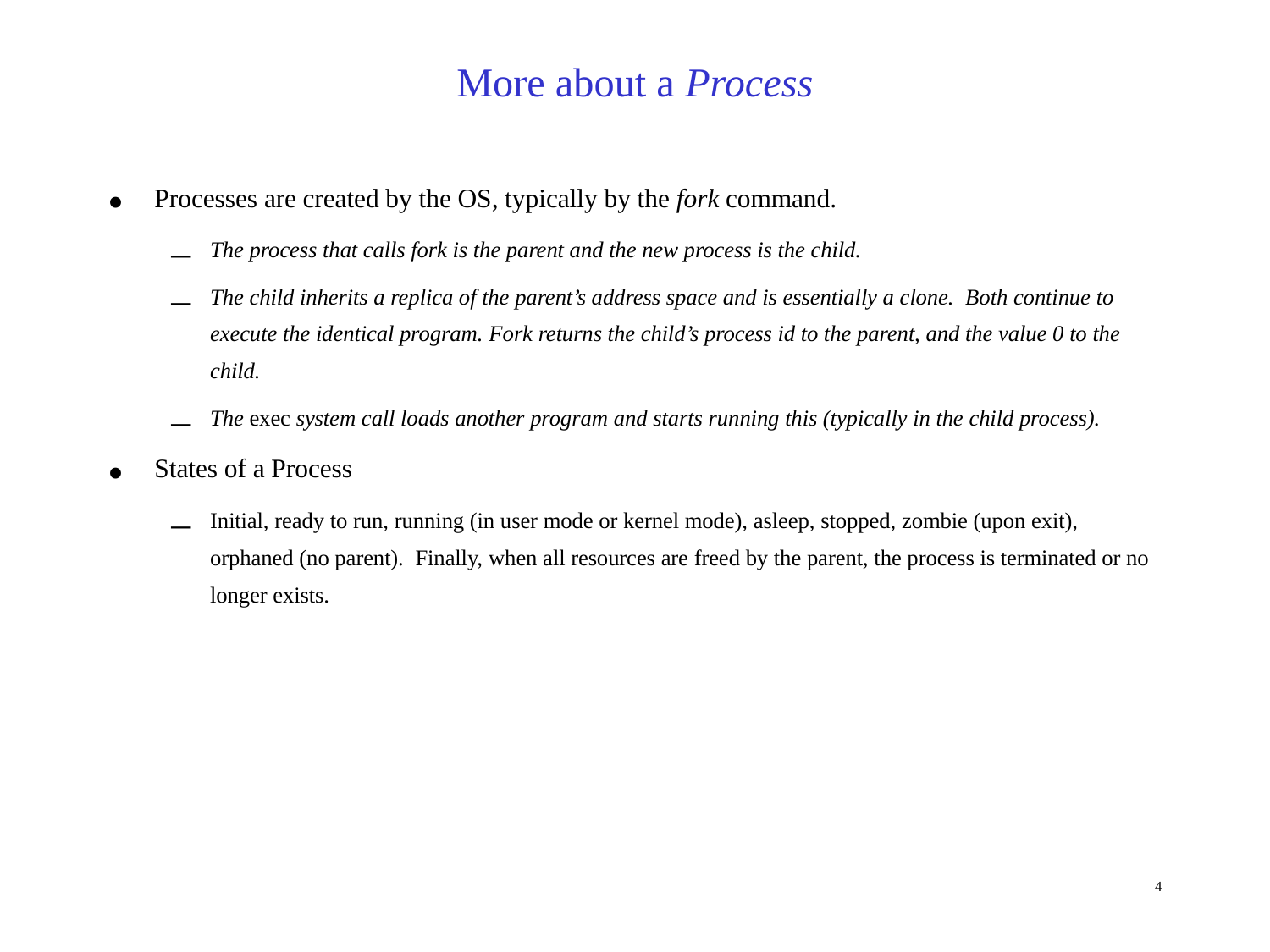

More about a Process
Processes are created by the OS, typically by the fork command.
The process that calls fork is the parent and the new process is the child.
The child inherits a replica of the parent’s address space and is essentially a clone.  Both continue to execute the identical program. Fork returns the child’s process id to the parent, and the value 0 to the child.
The exec system call loads another program and starts running this (typically in the child process).
States of a Process
Initial, ready to run, running (in user mode or kernel mode), asleep, stopped, zombie (upon exit), orphaned (no parent).  Finally, when all resources are freed by the parent, the process is terminated or no longer exists.
4